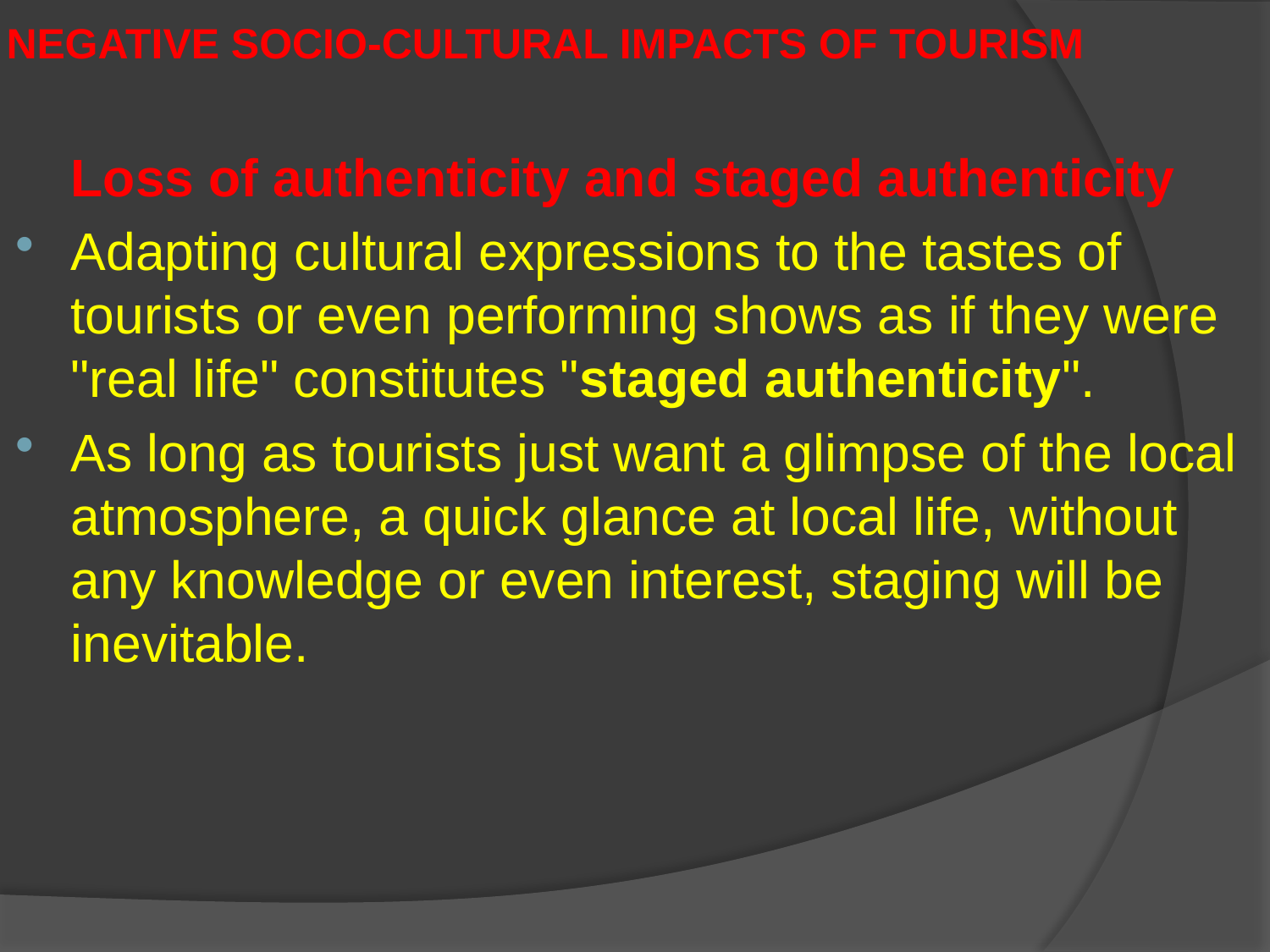

# NEGATIVE SOCIO-CULTURAL IMPACTS OF TOURISM
	Loss of authenticity and staged authenticity
Adapting cultural expressions to the tastes of tourists or even performing shows as if they were "real life" constitutes "staged authenticity".
As long as tourists just want a glimpse of the local atmosphere, a quick glance at local life, without any knowledge or even interest, staging will be inevitable.